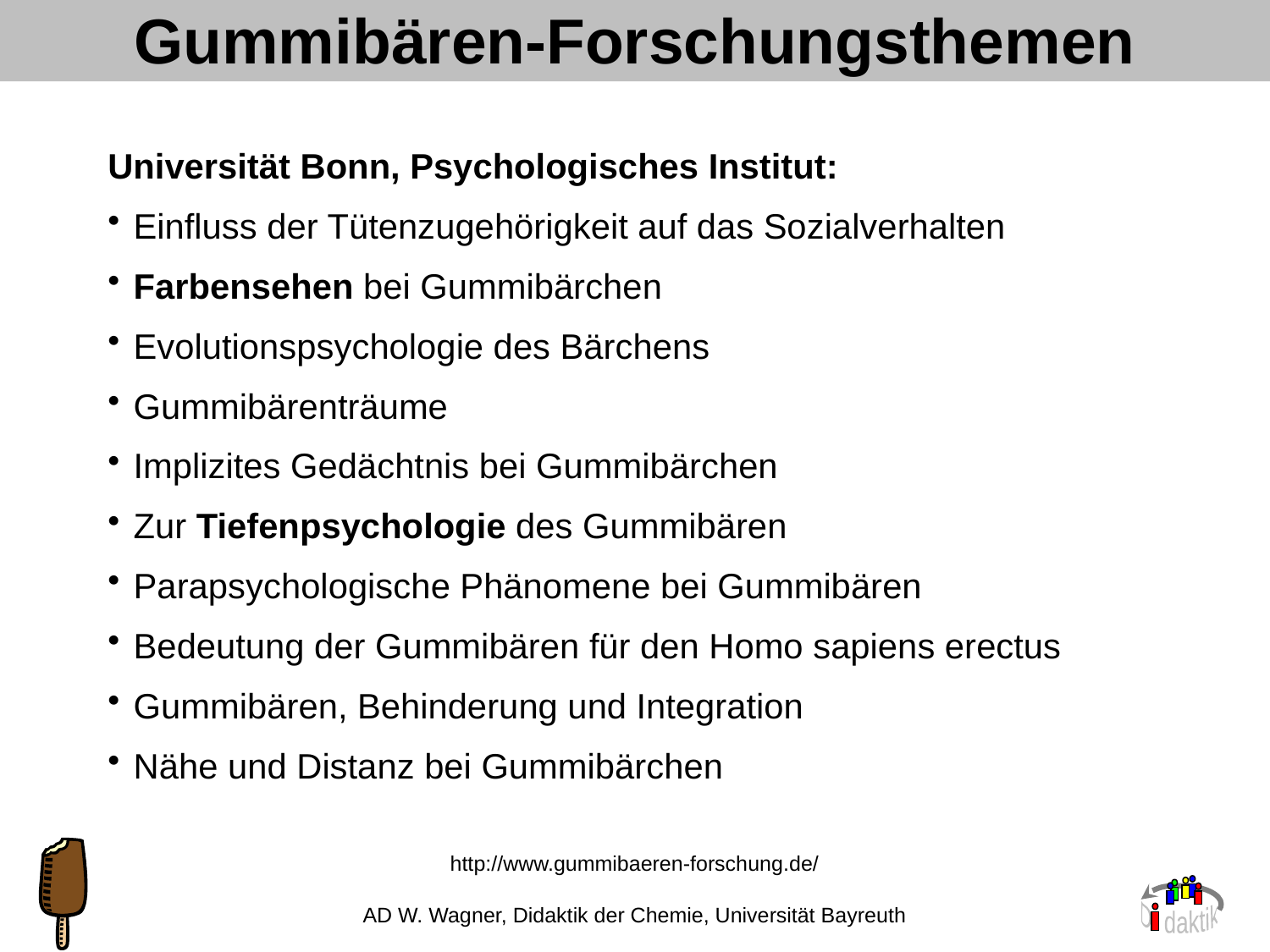

# Gummibären-Forschungsthemen
Universität Bonn, Psychologisches Institut:
Einfluss der Tütenzugehörigkeit auf das Sozialverhalten
Farbensehen bei Gummibärchen
Evolutionspsychologie des Bärchens
Gummibärenträume
Implizites Gedächtnis bei Gummibärchen
Zur Tiefenpsychologie des Gummibären
Parapsychologische Phänomene bei Gummibären
Bedeutung der Gummibären für den Homo sapiens erectus
Gummibären, Behinderung und Integration
Nähe und Distanz bei Gummibärchen
http://www.gummibaeren-forschung.de/
AD W. Wagner, Didaktik der Chemie, Universität Bayreuth